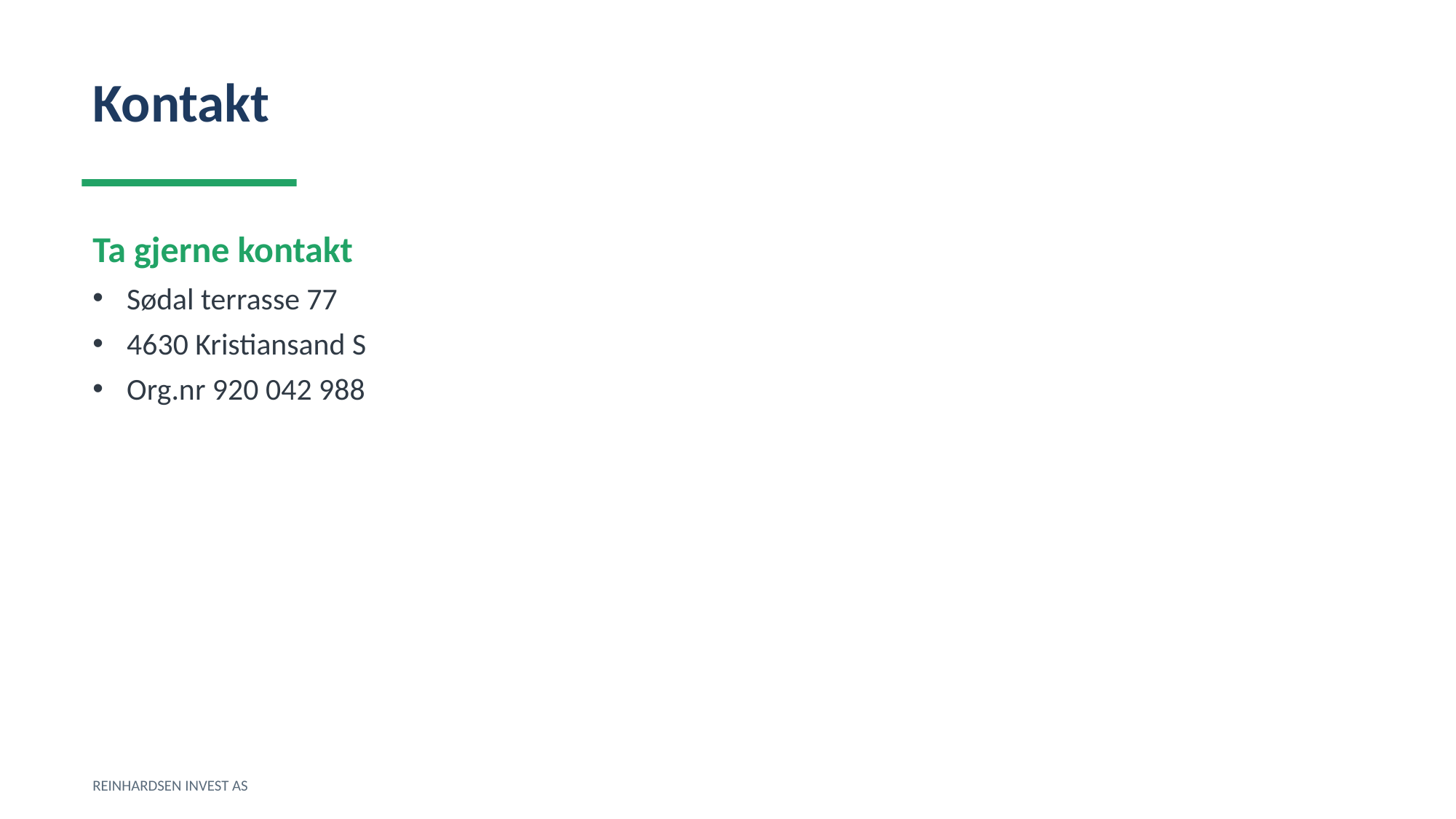

Kontakt

Ta gjerne kontakt
Sødal terrasse 77
4630 Kristiansand S
Org.nr 920 042 988
REINHARDSEN INVEST AS